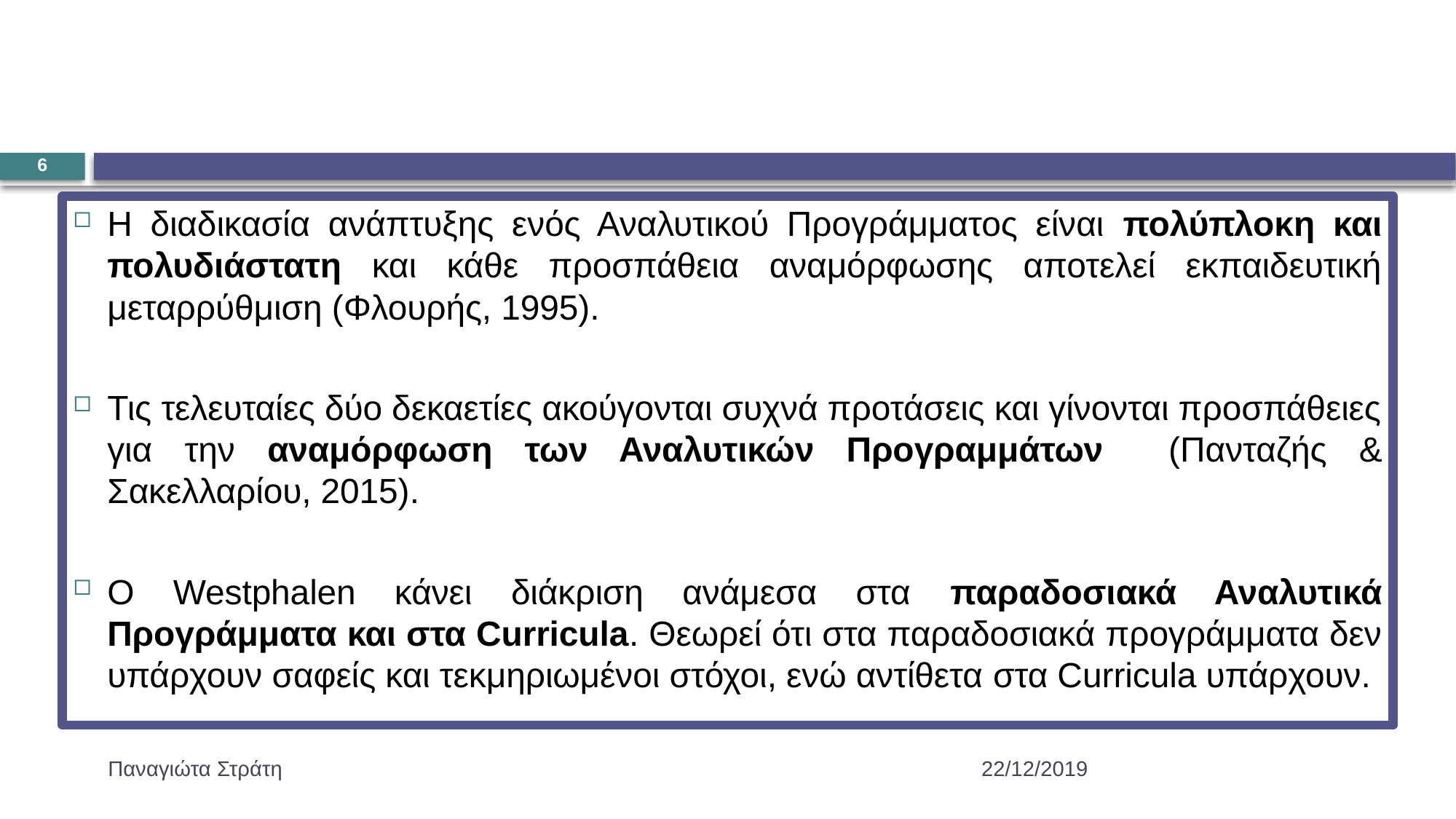

6
Η διαδικασία ανάπτυξης ενός Αναλυτικού Προγράμματος είναι πολύπλοκη και πολυδιάστατη και κάθε προσπάθεια αναμόρφωσης αποτελεί εκπαιδευτική μεταρρύθμιση (Φλουρής, 1995).

Τις τελευταίες δύο δεκαετίες ακούγονται συχνά προτάσεις και γίνονται προσπάθειες για την αναμόρφωση των Αναλυτικών Προγραμμάτων  (Πανταζής & Σακελλαρίου, 2015).

Ο Westphalen κάνει διάκριση ανάμεσα στα παραδοσιακά Αναλυτικά Προγράμματα και στα Curricula. Θεωρεί ότι στα παραδοσιακά προγράμματα δεν υπάρχουν σαφείς και τεκμηριωμένοι στόχοι, ενώ αντίθετα στα Curricula υπάρχουν.

Παναγιώτα Στράτη
22/12/2019